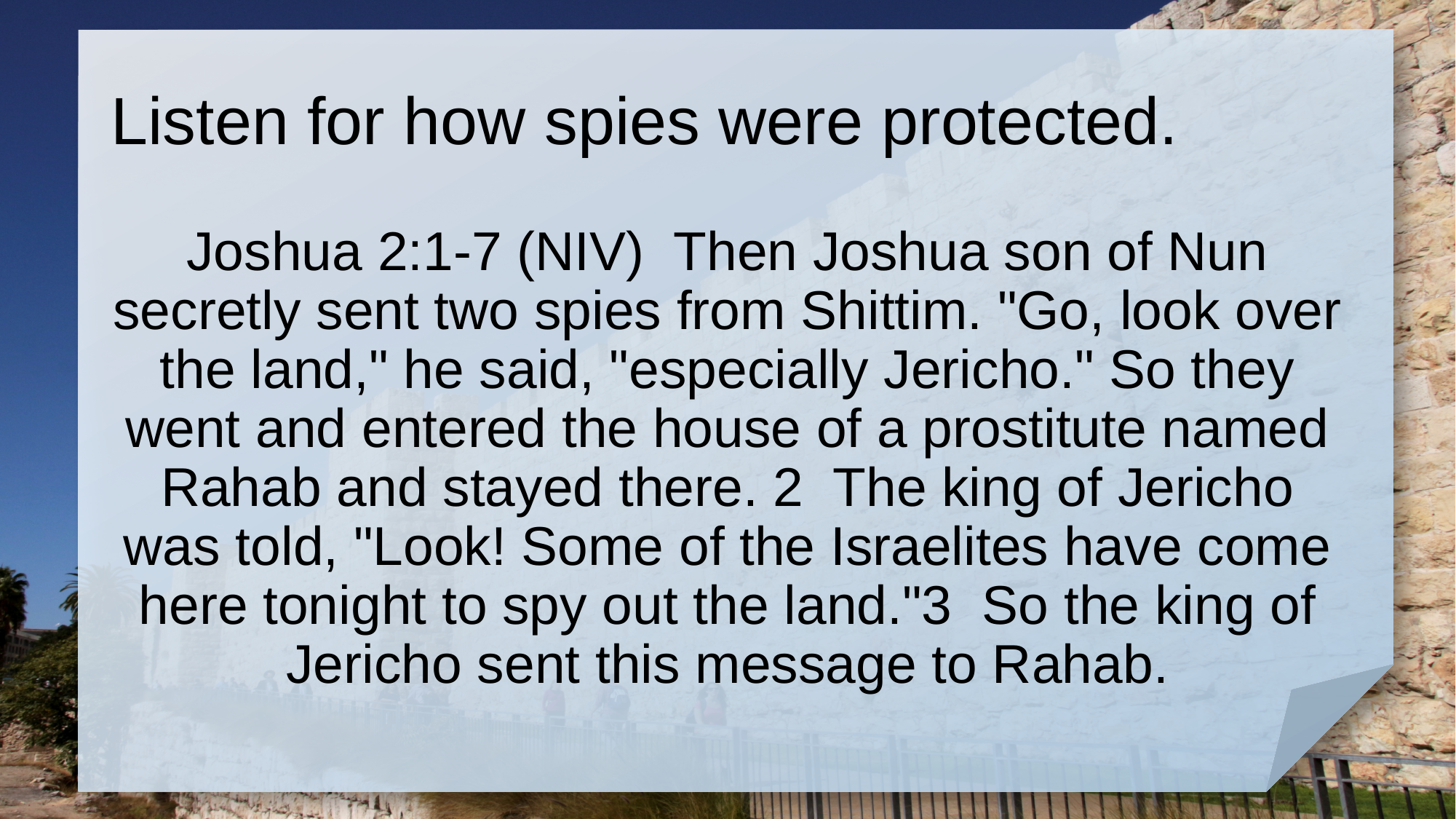

# Listen for how spies were protected.
Joshua 2:1-7 (NIV)  Then Joshua son of Nun secretly sent two spies from Shittim. "Go, look over the land," he said, "especially Jericho." So they went and entered the house of a prostitute named Rahab and stayed there. 2  The king of Jericho was told, "Look! Some of the Israelites have come here tonight to spy out the land."3  So the king of Jericho sent this message to Rahab.